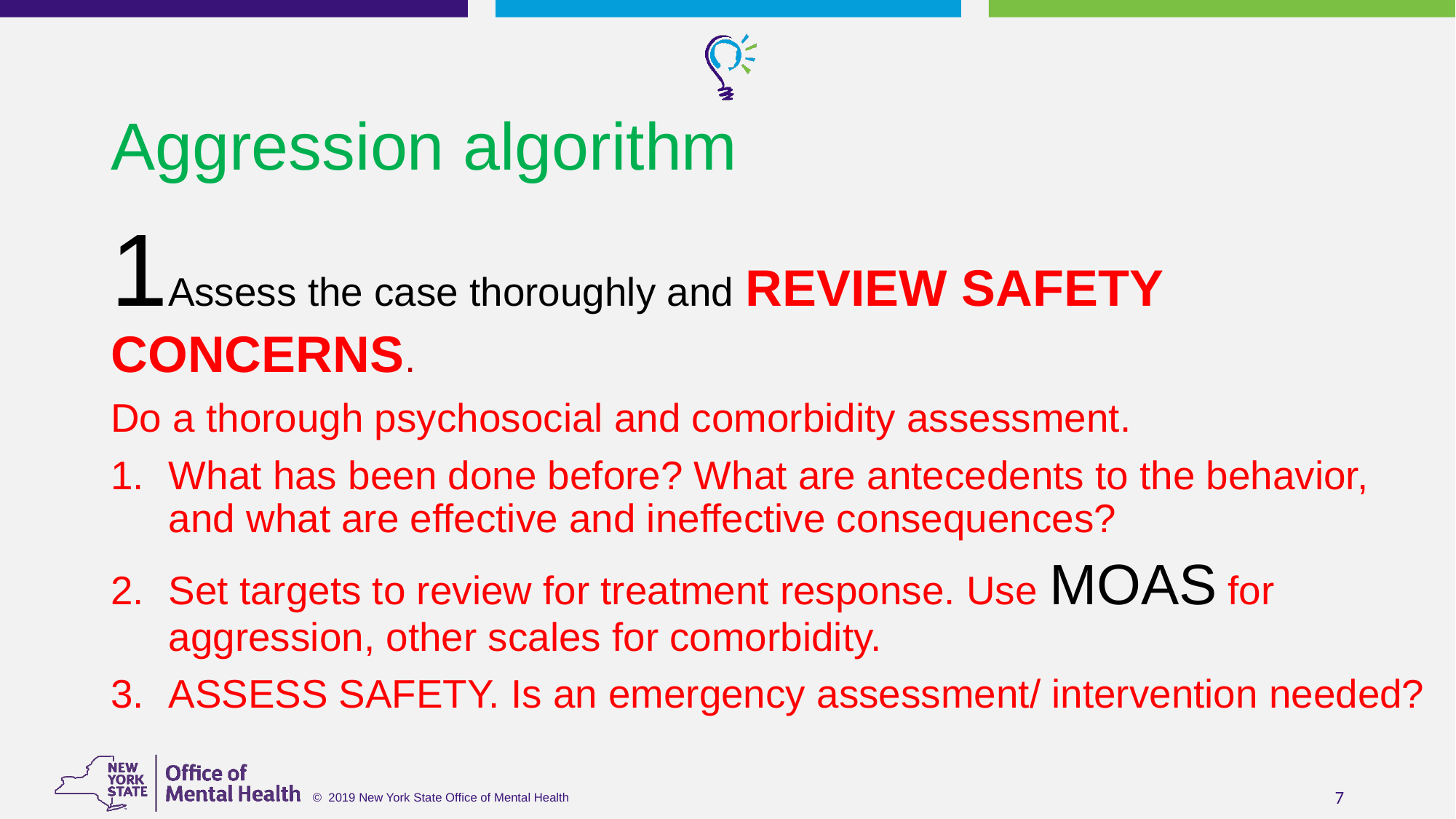

# Aggression algorithm
1Assess the case thoroughly and REVIEW SAFETY CONCERNS.
Do a thorough psychosocial and comorbidity assessment.
What has been done before? What are antecedents to the behavior, and what are effective and ineffective consequences?
Set targets to review for treatment response. Use MOAS for aggression, other scales for comorbidity.
ASSESS SAFETY. Is an emergency assessment/ intervention needed?